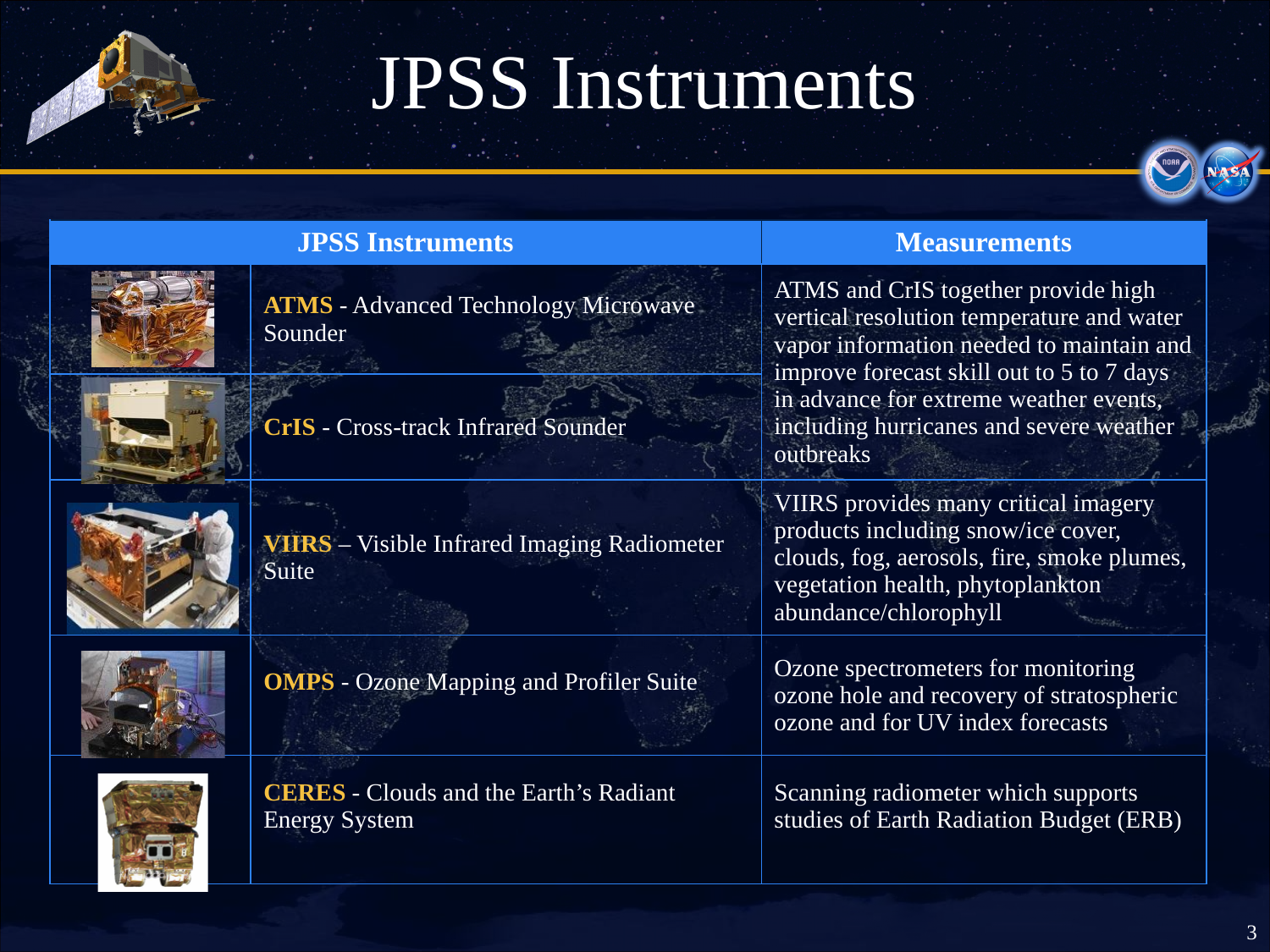

JPSS Instruments
| JPSS Instruments |  | Measurements |
| --- | --- | --- |
|  | ATMS - Advanced Technology Microwave Sounder | ATMS and CrIS together provide high vertical resolution temperature and water vapor information needed to maintain and improve forecast skill out to 5 to 7 days in advance for extreme weather events, including hurricanes and severe weather outbreaks |
|  | CrIS - Cross-track Infrared Sounder |  |
|  | VIIRS – Visible Infrared Imaging Radiometer Suite | VIIRS provides many critical imagery products including snow/ice cover, clouds, fog, aerosols, fire, smoke plumes, vegetation health, phytoplankton abundance/chlorophyll |
|  | OMPS - Ozone Mapping and Profiler Suite | Ozone spectrometers for monitoring ozone hole and recovery of stratospheric ozone and for UV index forecasts |
|  | CERES - Clouds and the Earth’s Radiant Energy System | Scanning radiometer which supports studies of Earth Radiation Budget (ERB) |

3